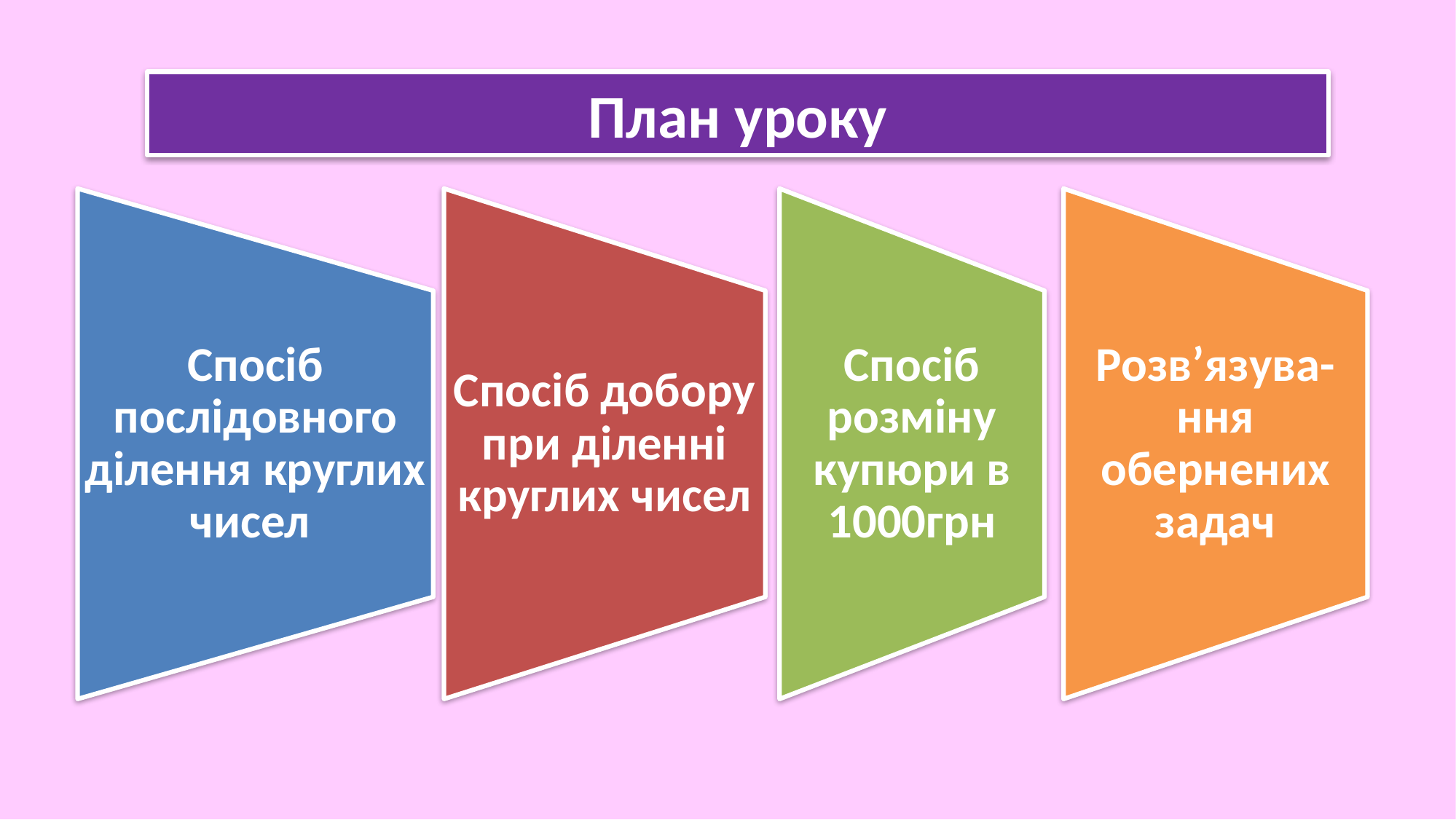

План уроку
Розв’язува-ння обернених задач
Спосіб добору при діленні круглих чисел
Спосіб розміну купюри в 1000грн
Спосіб послідовного ділення круглих чисел